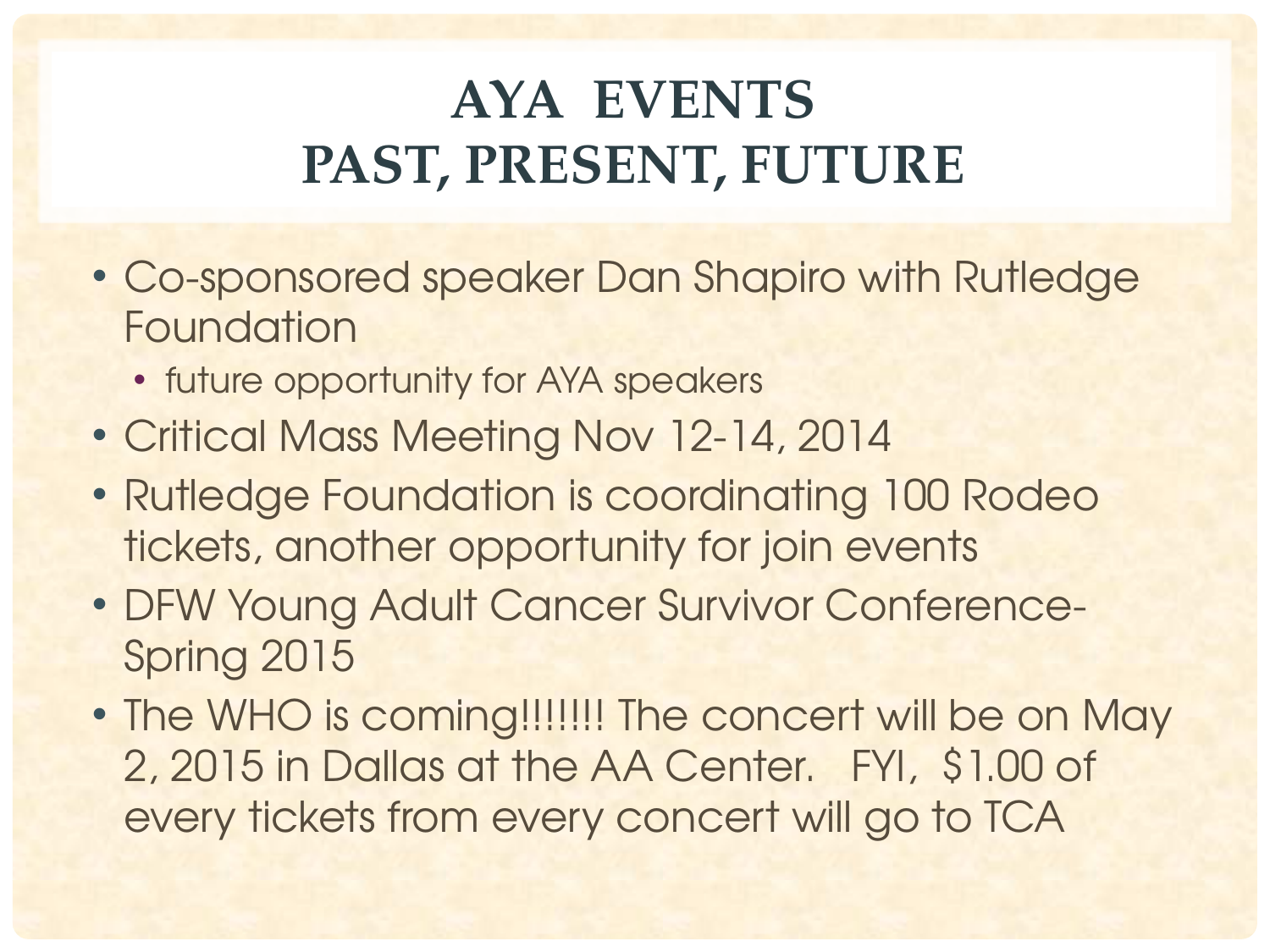

# AYA  events Past, present, future
Co-sponsored speaker Dan Shapiro with Rutledge Foundation
future opportunity for AYA speakers
Critical Mass Meeting Nov 12-14, 2014
Rutledge Foundation is coordinating 100 Rodeo tickets, another opportunity for join events
DFW Young Adult Cancer Survivor Conference- Spring 2015
The WHO is coming!!!!!!! The concert will be on May 2, 2015 in Dallas at the AA Center.   FYI,  $1.00 of every tickets from every concert will go to TCA